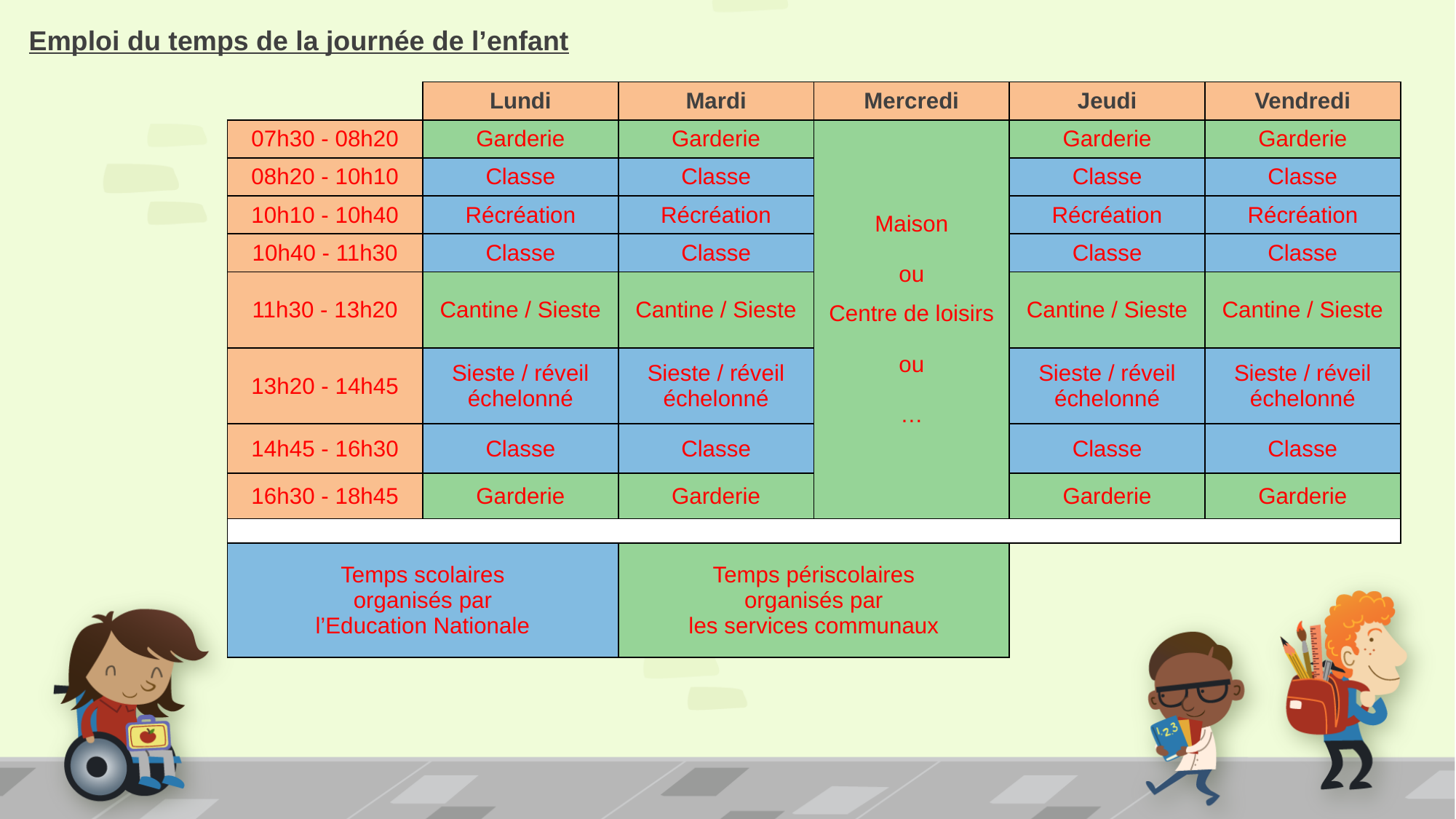

Emploi du temps de la journée de l’enfant
Le texte en rouge est à adapter
|  | Lundi | Mardi | Mercredi | Jeudi | Vendredi |
| --- | --- | --- | --- | --- | --- |
| 07h30 - 08h20 | Garderie | Garderie | Maison ou Centre de loisirs ou … | Garderie | Garderie |
| 08h20 - 10h10 | Classe | Classe | Centre de loisirs | Classe | Classe |
| 10h10 - 10h40 | Récréation | Récréation | Centre de loisirs | Récréation | Récréation |
| 10h40 - 11h30 | Classe | Classe | Centre de loisirs | Classe | Classe |
| 11h30 - 13h20 | Cantine / Sieste | Cantine / Sieste | Centre de loisirs | Cantine / Sieste | Cantine / Sieste |
| 13h20 - 14h45 | Sieste / réveil échelonné | Sieste / réveil échelonné | Centre de loisirs | Sieste / réveil échelonné | Sieste / réveil échelonné |
| 14h45 - 16h30 | Classe | Classe |  | Classe | Classe |
| 16h30 - 18h45 | Garderie | Garderie |  | Garderie | Garderie |
|  |  |  |  |  |  |
| Temps scolaires organisés par l’Education Nationale |  | Temps périscolaires organisés par les services communaux |  |  |  |